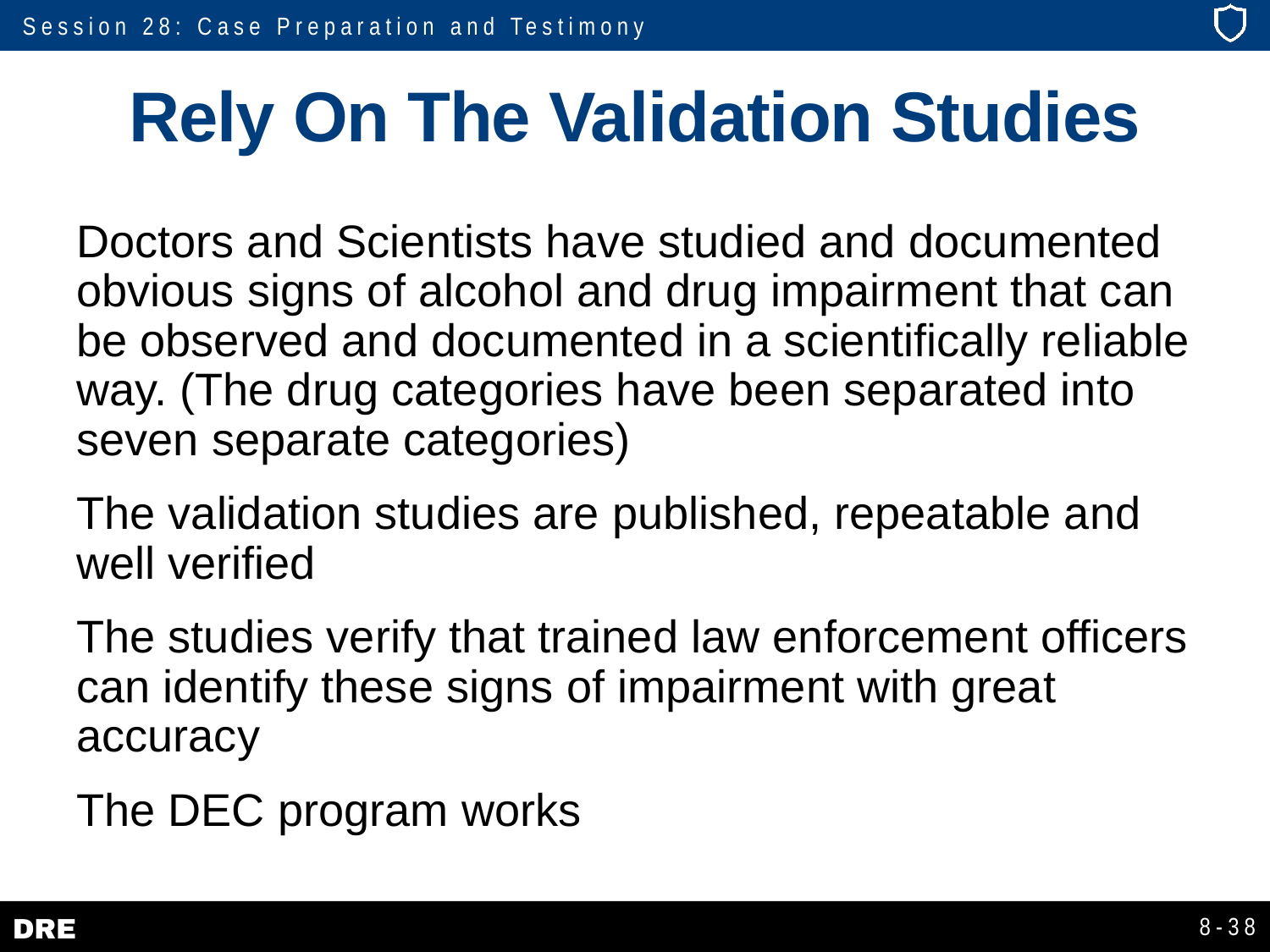

# Rely On The Validation Studies
Doctors and Scientists have studied and documented obvious signs of alcohol and drug impairment that can be observed and documented in a scientifically reliable way. (The drug categories have been separated into seven separate categories)
The validation studies are published, repeatable and well verified
The studies verify that trained law enforcement officers can identify these signs of impairment with great accuracy
The DEC program works

8-38